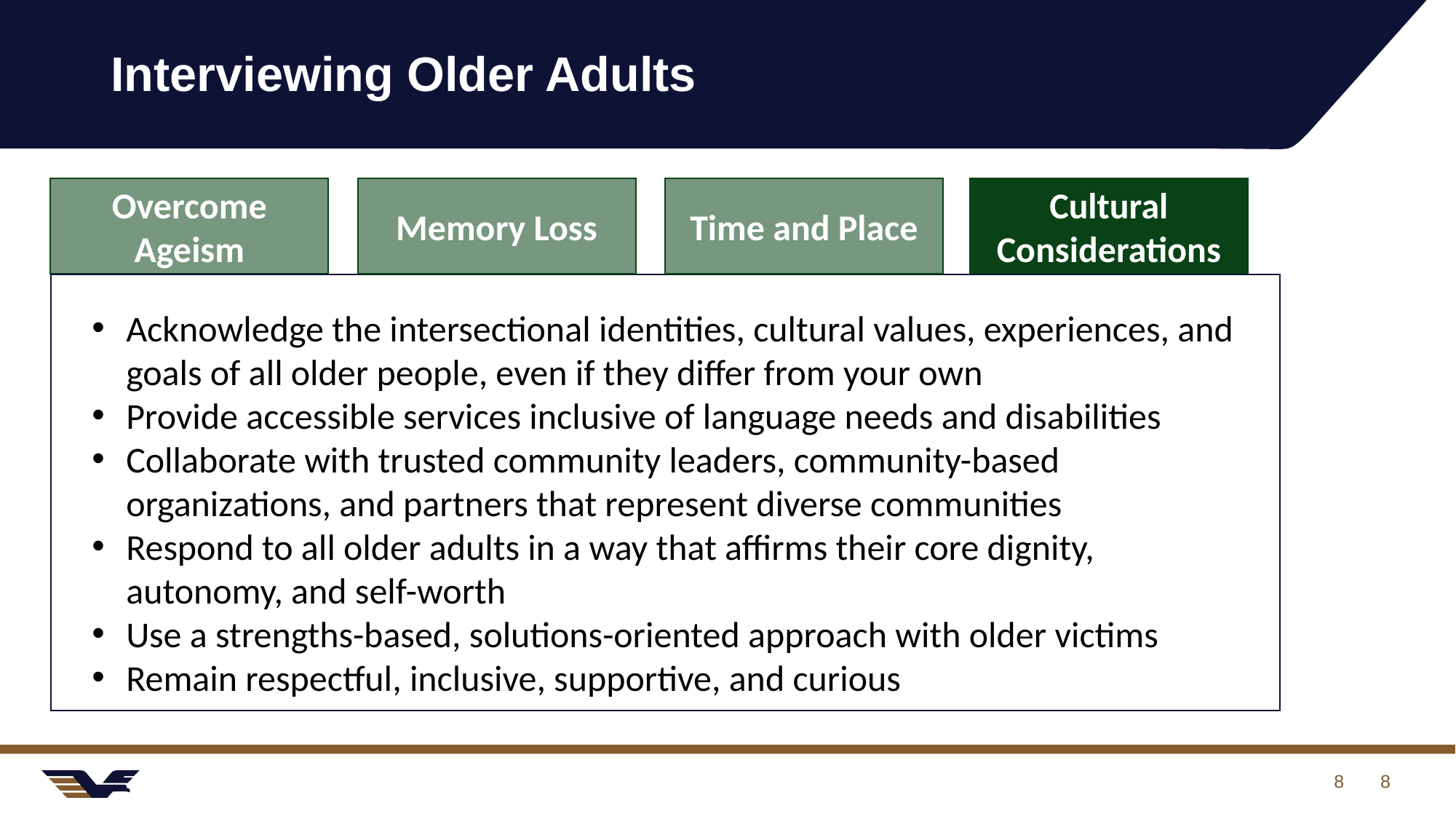

# Interviewing Older Adults
Overcome Ageism
Memory Loss
Time and Place
Cultural Considerations

Acknowledge the intersectional identities, cultural values, experiences, and goals of all older people, even if they differ from your own
Provide accessible services inclusive of language needs and disabilities
Collaborate with trusted community leaders, community-based organizations, and partners that represent diverse communities
Respond to all older adults in a way that affirms their core dignity, autonomy, and self-worth
Use a strengths-based, solutions-oriented approach with older victims
Remain respectful, inclusive, supportive, and curious

8
8